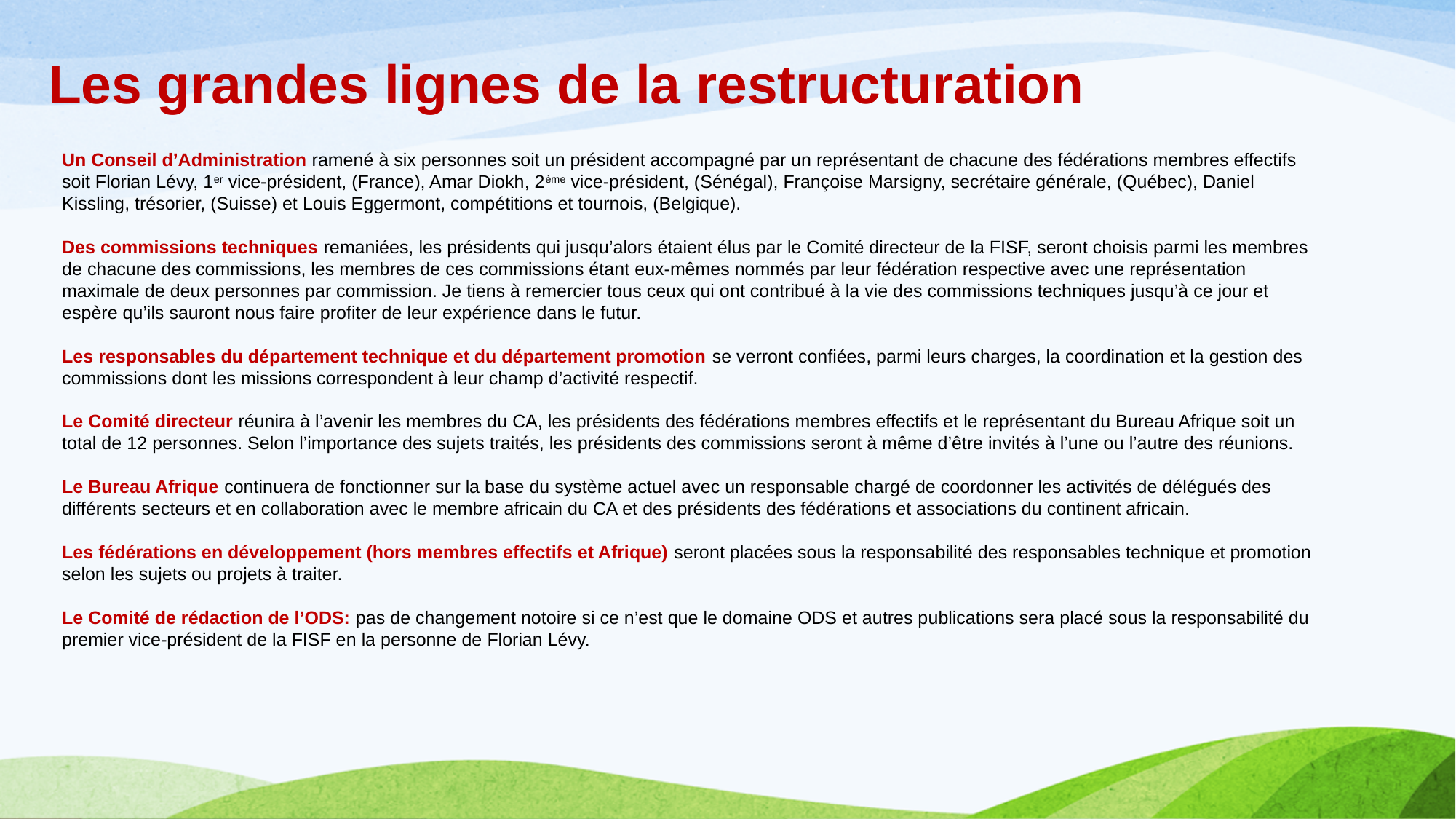

Les grandes lignes de la restructuration
Un Conseil d’Administration ramené à six personnes soit un président accompagné par un représentant de chacune des fédérations membres effectifs soit Florian Lévy, 1er vice-président, (France), Amar Diokh, 2ème vice-président, (Sénégal), Françoise Marsigny, secrétaire générale, (Québec), Daniel Kissling, trésorier, (Suisse) et Louis Eggermont, compétitions et tournois, (Belgique).
Des commissions techniques remaniées, les présidents qui jusqu’alors étaient élus par le Comité directeur de la FISF, seront choisis parmi les membres de chacune des commissions, les membres de ces commissions étant eux-mêmes nommés par leur fédération respective avec une représentation maximale de deux personnes par commission. Je tiens à remercier tous ceux qui ont contribué à la vie des commissions techniques jusqu’à ce jour et espère qu’ils sauront nous faire profiter de leur expérience dans le futur.
Les responsables du département technique et du département promotion se verront confiées, parmi leurs charges, la coordination et la gestion des commissions dont les missions correspondent à leur champ d’activité respectif.
Le Comité directeur réunira à l’avenir les membres du CA, les présidents des fédérations membres effectifs et le représentant du Bureau Afrique soit un total de 12 personnes. Selon l’importance des sujets traités, les présidents des commissions seront à même d’être invités à l’une ou l’autre des réunions.
Le Bureau Afrique continuera de fonctionner sur la base du système actuel avec un responsable chargé de coordonner les activités de délégués des différents secteurs et en collaboration avec le membre africain du CA et des présidents des fédérations et associations du continent africain.
Les fédérations en développement (hors membres effectifs et Afrique) seront placées sous la responsabilité des responsables technique et promotion selon les sujets ou projets à traiter.
Le Comité de rédaction de l’ODS: pas de changement notoire si ce n’est que le domaine ODS et autres publications sera placé sous la responsabilité du premier vice-président de la FISF en la personne de Florian Lévy.